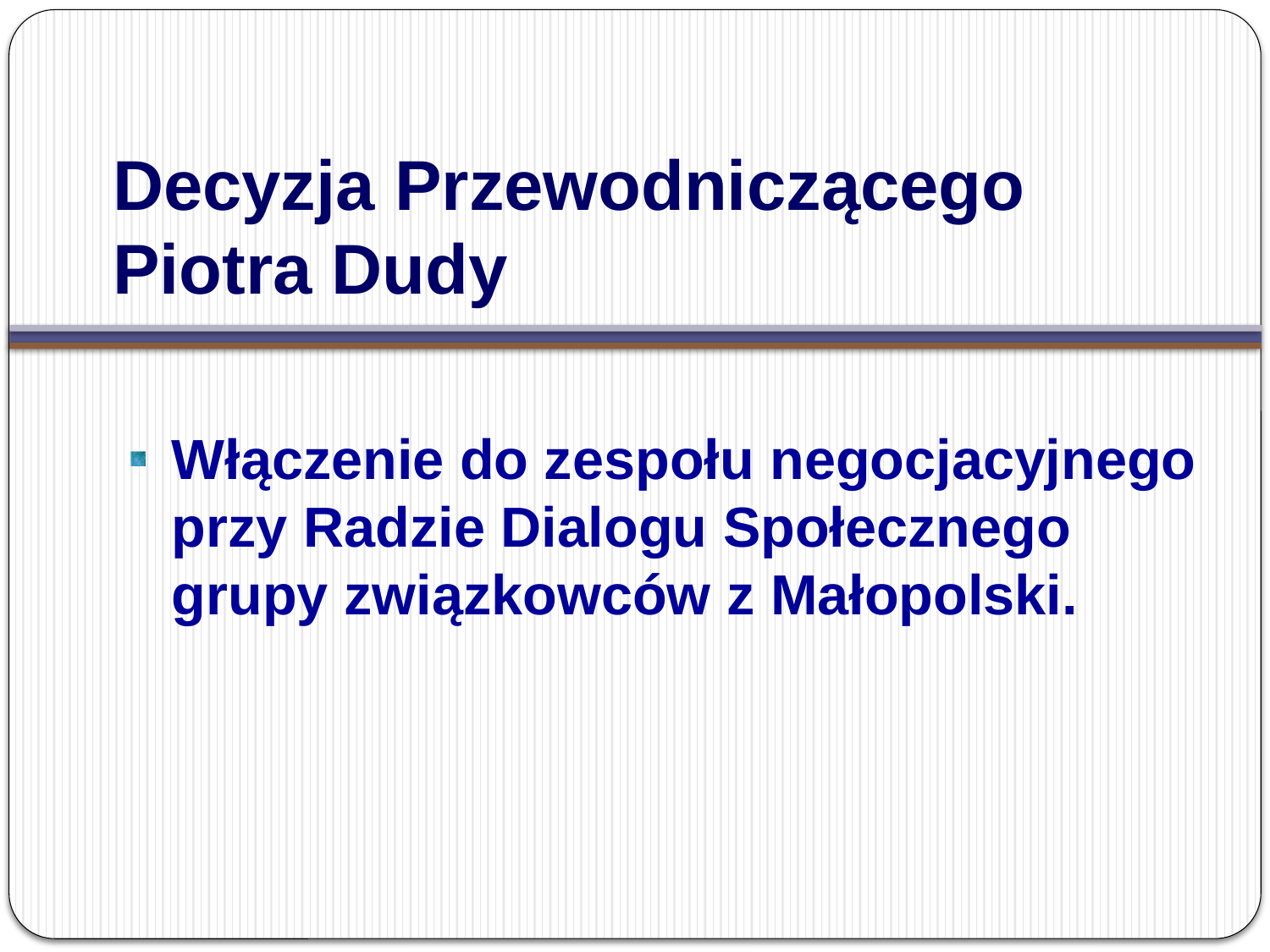

# Decyzja Przewodniczącego Piotra Dudy
Włączenie do zespołu negocjacyjnego przy Radzie Dialogu Społecznego grupy związkowców z Małopolski.